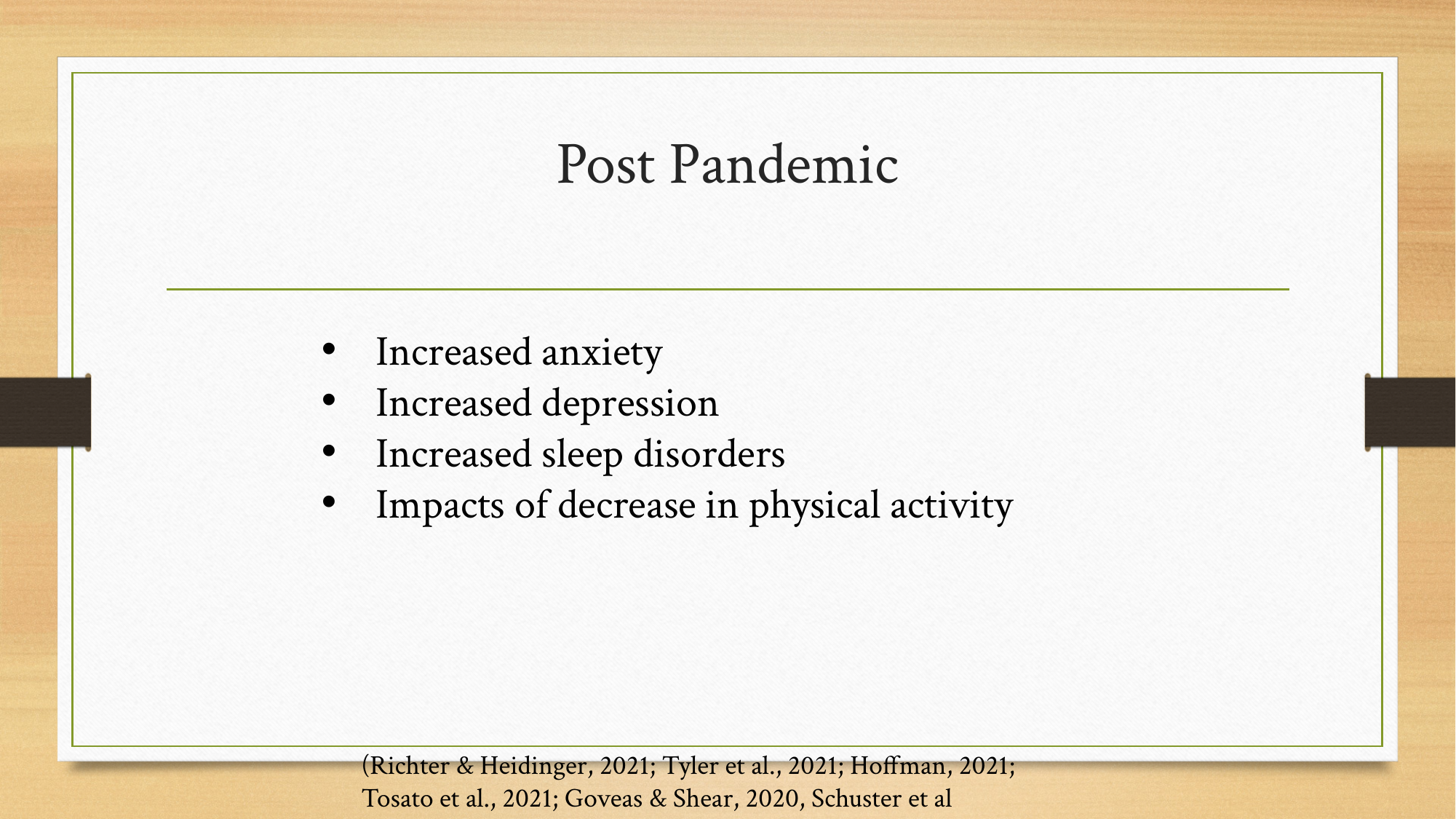

# Post Pandemic
Increased anxiety
Increased depression
Increased sleep disorders
Impacts of decrease in physical activity
(Richter & Heidinger, 2021; Tyler et al., 2021; Hoffman, 2021; Tosato et al., 2021; Goveas & Shear, 2020, Schuster et al